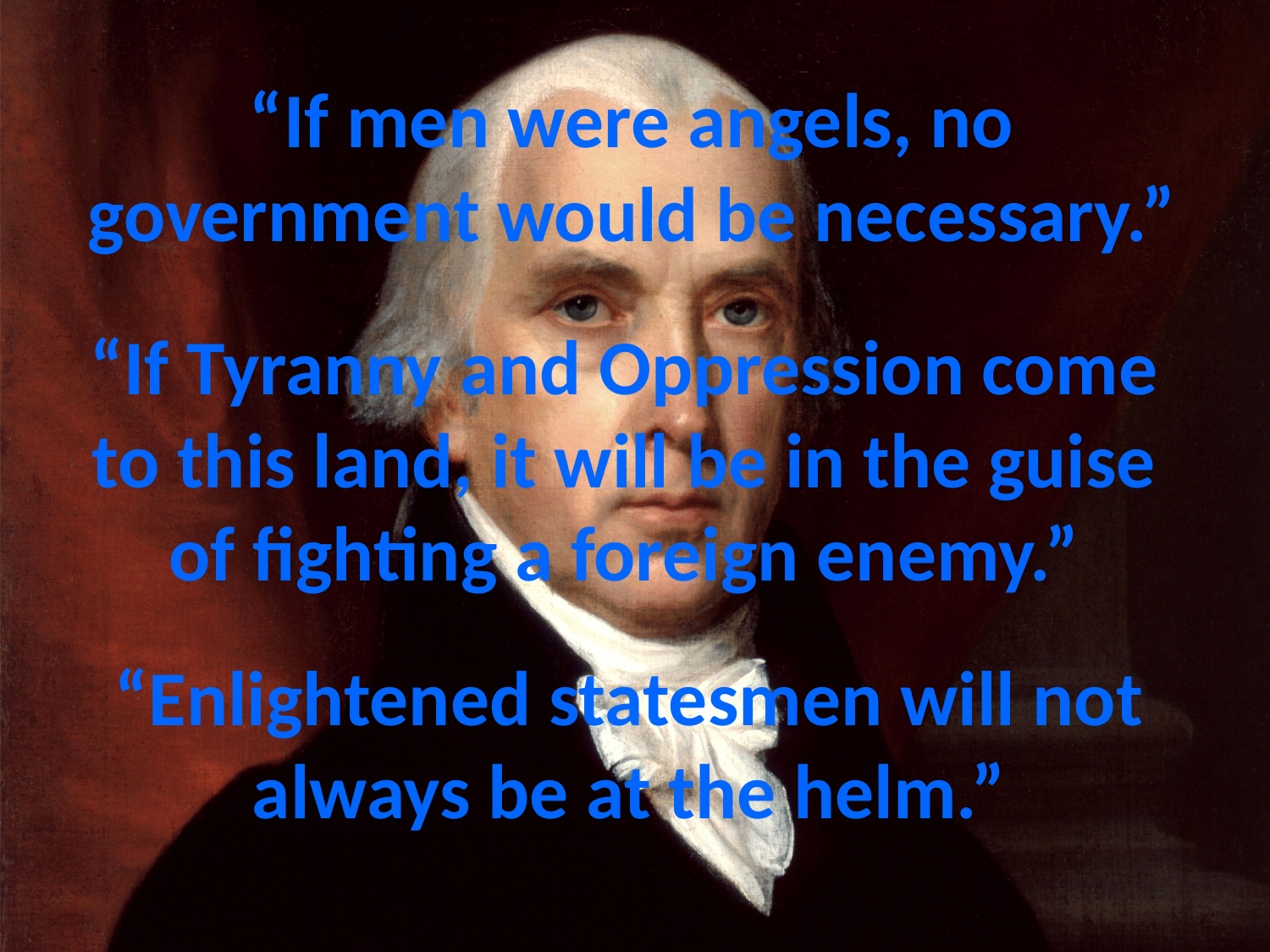

“If men were angels, no government would be necessary.”
“If Tyranny and Oppression come to this land, it will be in the guise of fighting a foreign enemy.”
# “Enlightened statesmen will not always be at the helm.”